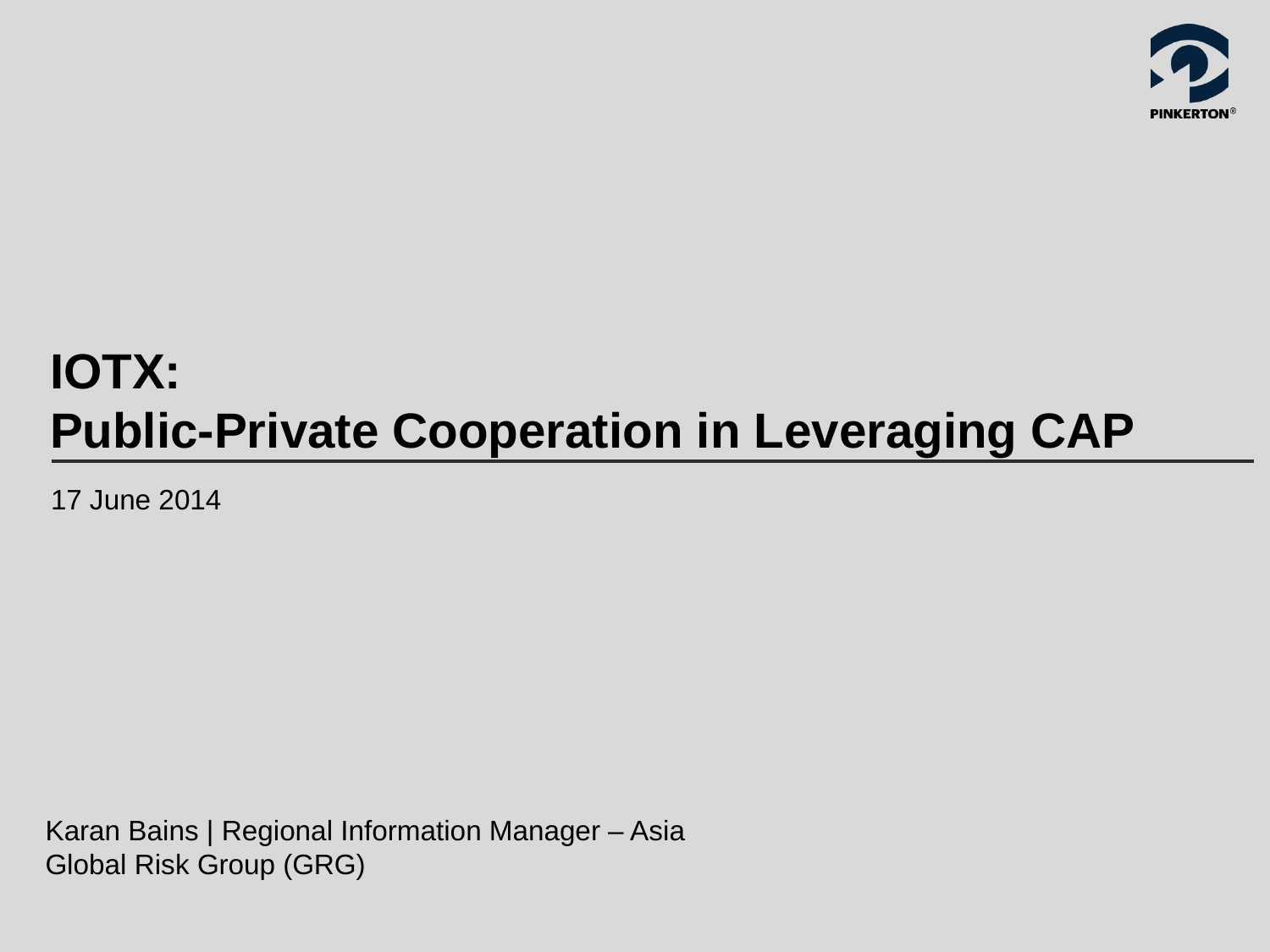

# IOTX: Public-Private Cooperation in Leveraging CAP
17 June 2014
Karan Bains | Regional Information Manager – Asia
Global Risk Group (GRG)